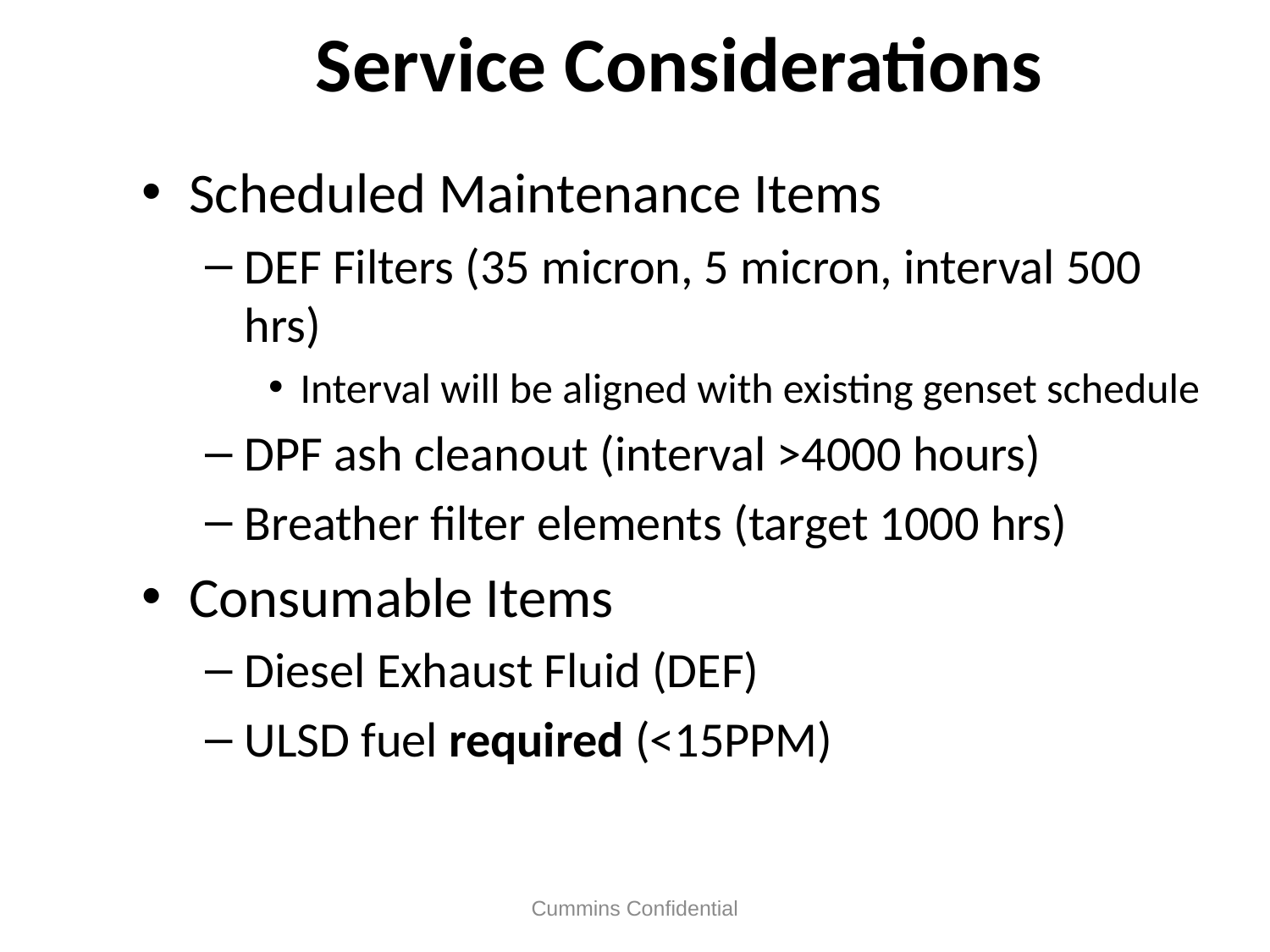

# Service Considerations
Scheduled Maintenance Items
DEF Filters (35 micron, 5 micron, interval 500 hrs)
Interval will be aligned with existing genset schedule
DPF ash cleanout (interval >4000 hours)
Breather filter elements (target 1000 hrs)
Consumable Items
Diesel Exhaust Fluid (DEF)
ULSD fuel required (<15PPM)

Cummins Confidential